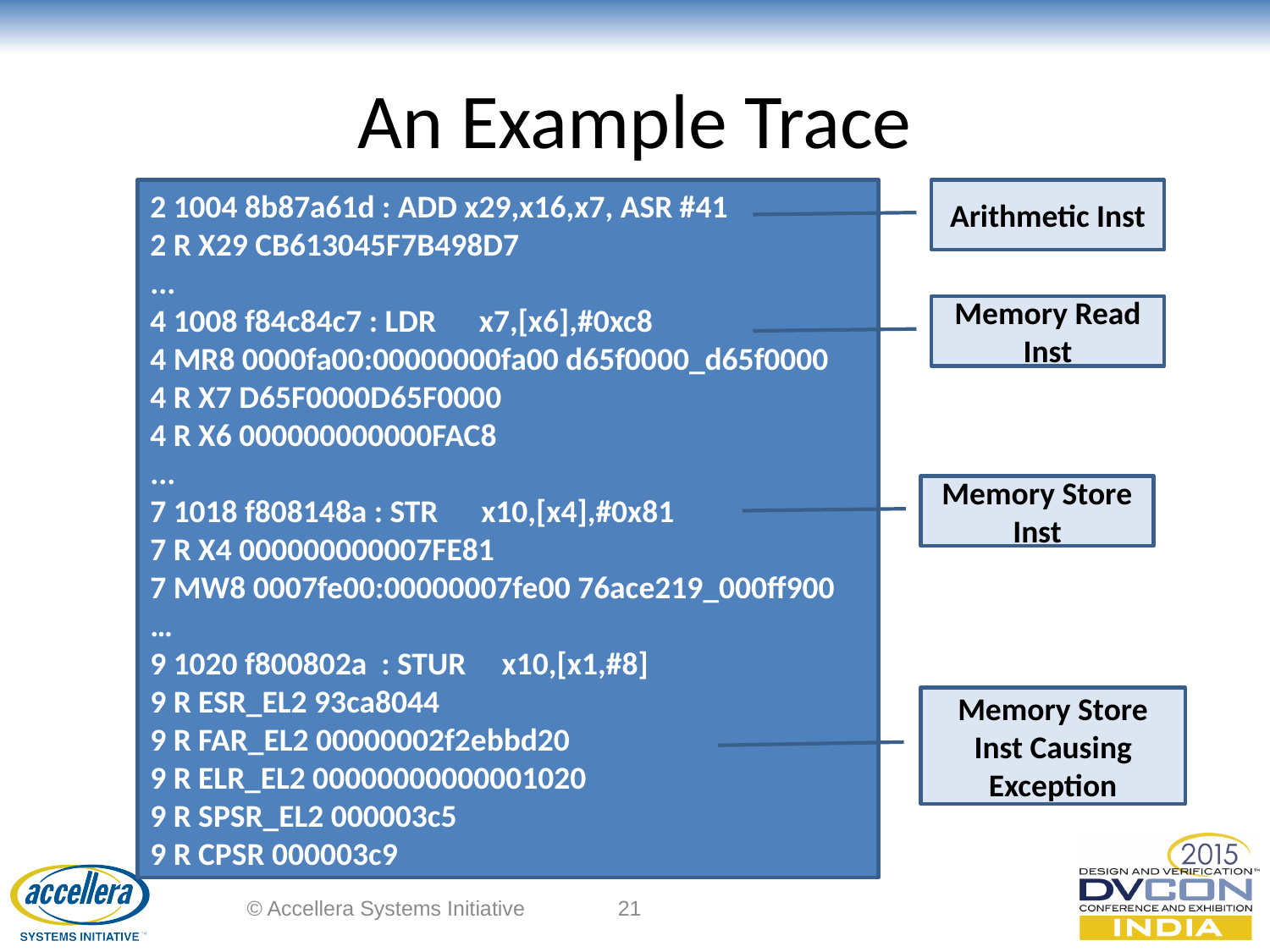

# An Example Trace
2 1004 8b87a61d : ADD x29,x16,x7, ASR #41
2 R X29 CB613045F7B498D7
...
4 1008 f84c84c7 : LDR      x7,[x6],#0xc8
4 MR8 0000fa00:00000000fa00 d65f0000_d65f0000
4 R X7 D65F0000D65F0000
4 R X6 000000000000FAC8
...
7 1018 f808148a : STR      x10,[x4],#0x81
7 R X4 000000000007FE81
7 MW8 0007fe00:00000007fe00 76ace219_000ff900
…
9 1020 f800802a  : STUR     x10,[x1,#8]
9 R ESR_EL2 93ca8044
9 R FAR_EL2 00000002f2ebbd20
9 R ELR_EL2 00000000000001020
9 R SPSR_EL2 000003c5
9 R CPSR 000003c9
Arithmetic Inst
Memory Read Inst
Memory Store Inst
Memory Store Inst Causing Exception
© Accellera Systems Initiative
21